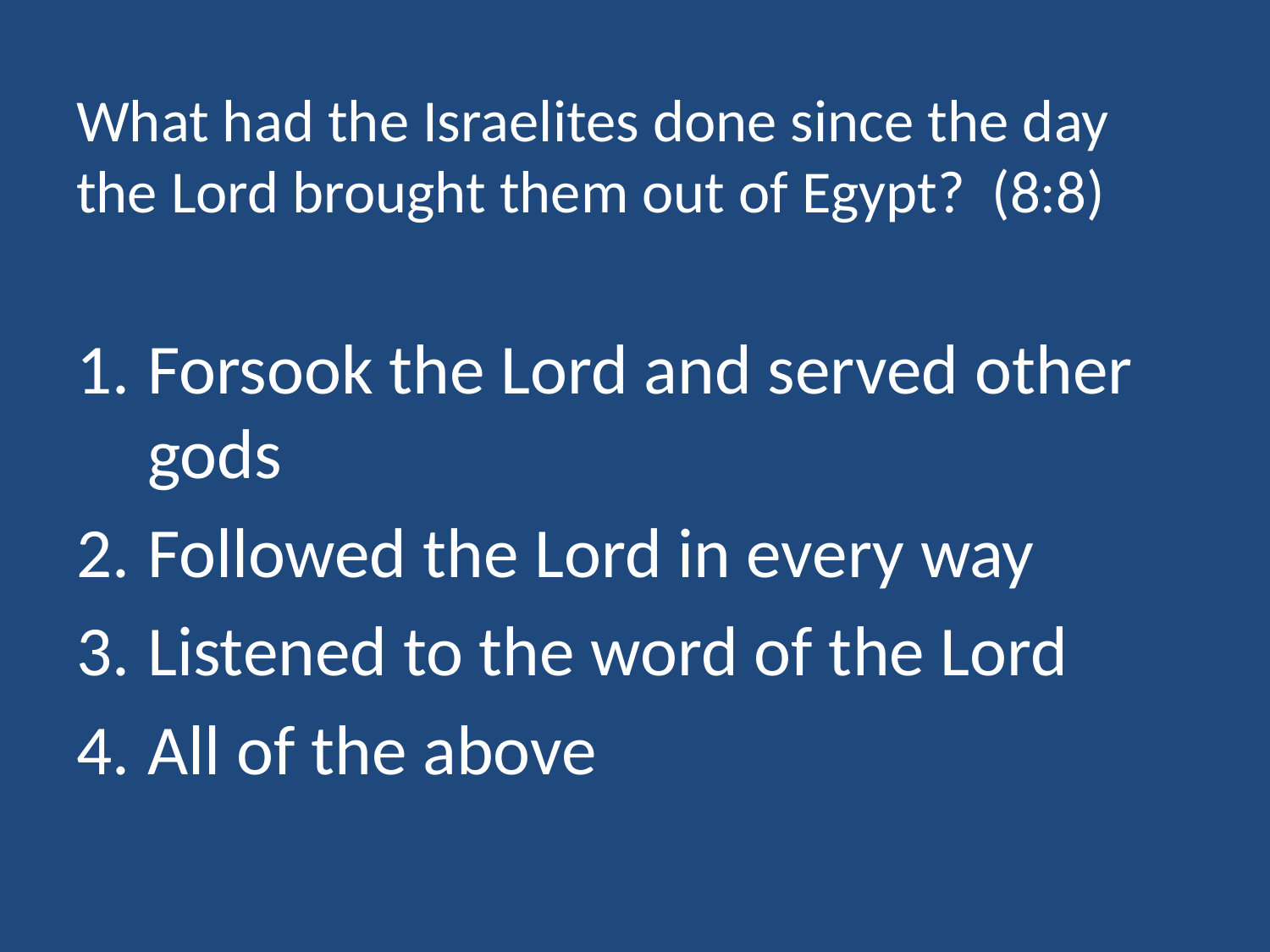

# What had the Israelites done since the day the Lord brought them out of Egypt?  (8:8)
Forsook the Lord and served other gods
Followed the Lord in every way
Listened to the word of the Lord
All of the above